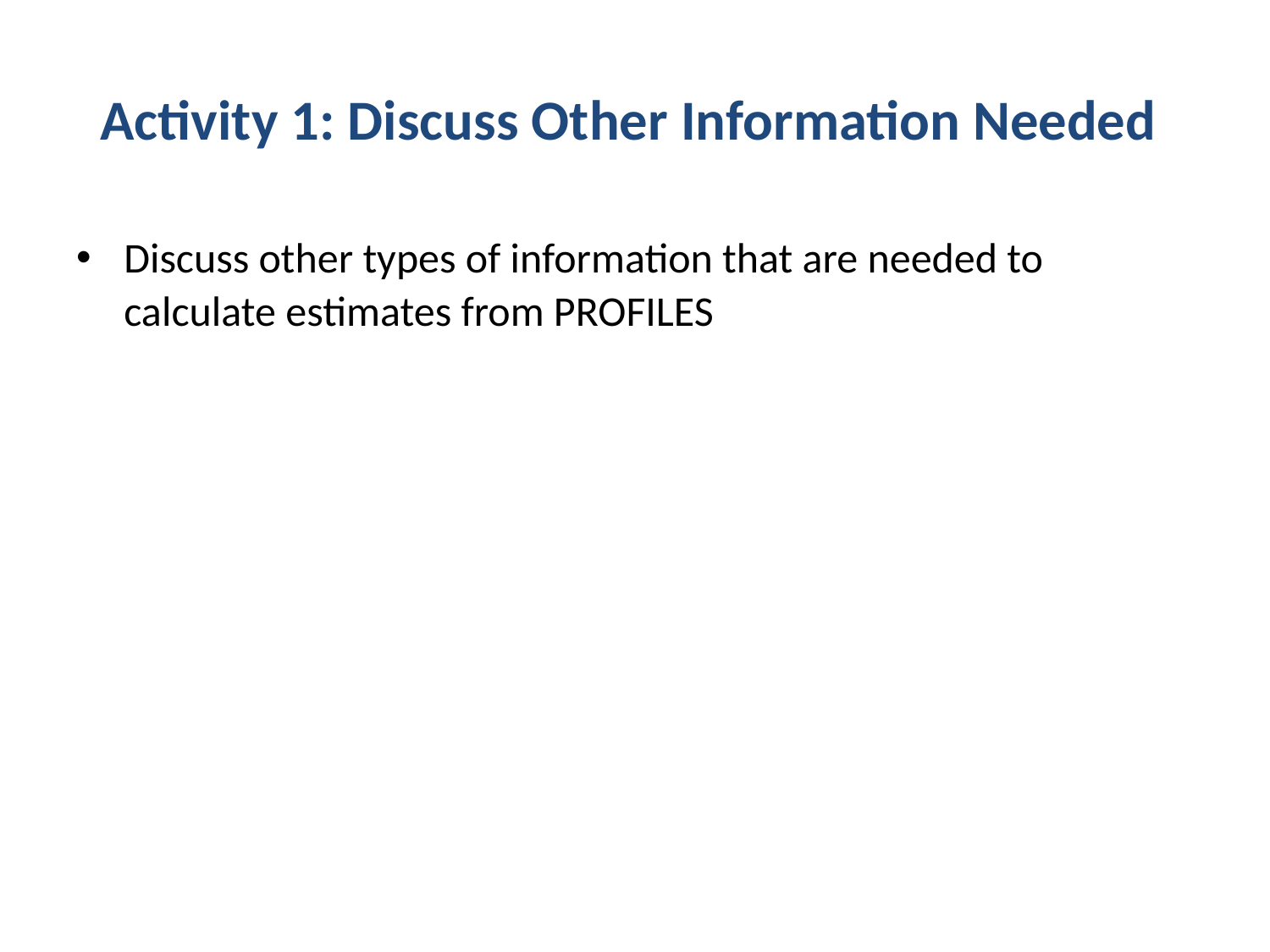

# Activity 1: Discuss Other Information Needed
Discuss other types of information that are needed to calculate estimates from PROFILES